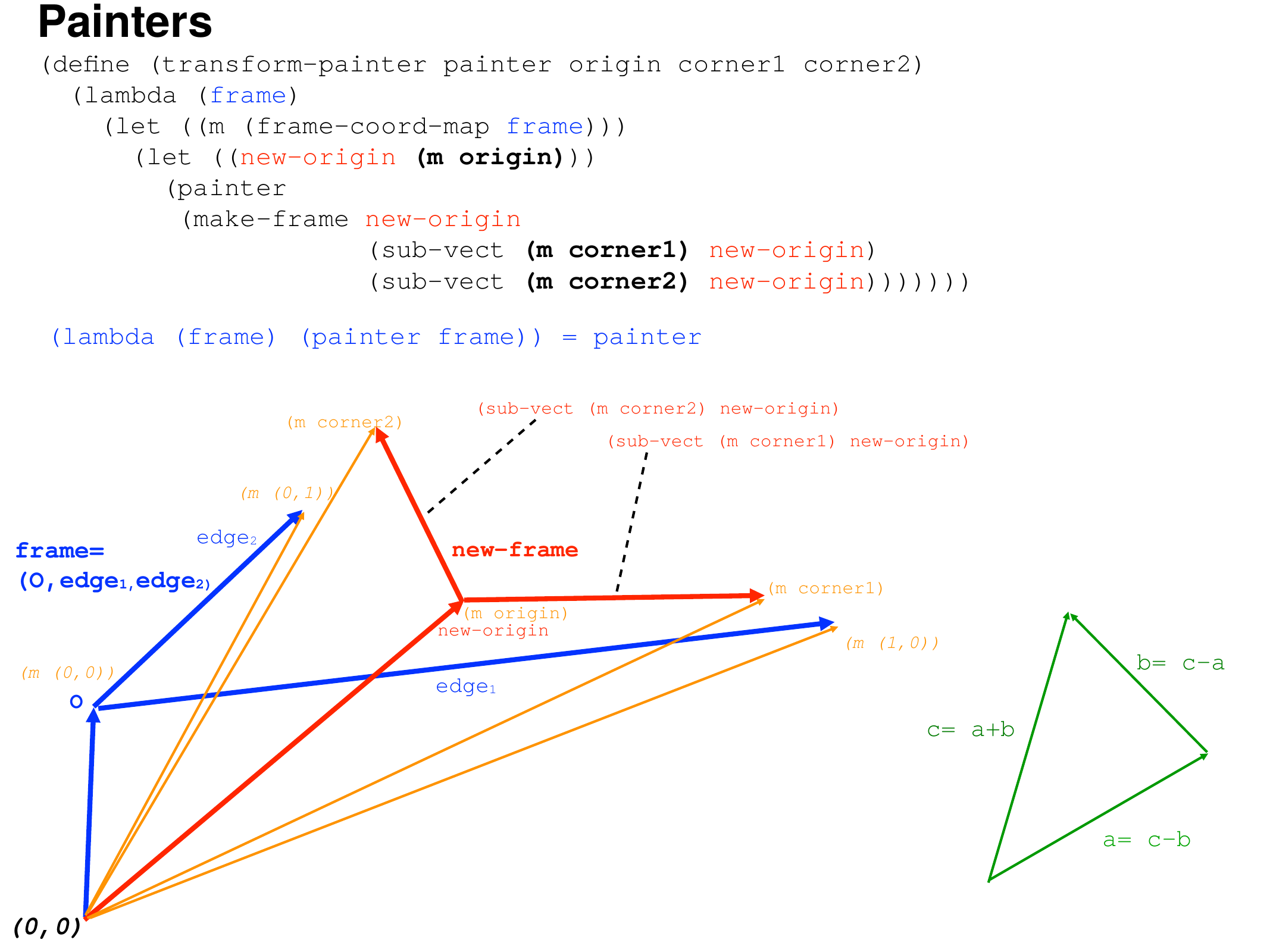

Painters
(define (transform-painter painter origin corner1 corner2)
  (lambda (frame)
    (let ((m (frame-coord-map frame)))
      (let ((new-origin (m origin)))
        (painter
         (make-frame new-origin
                     (sub-vect (m corner1) new-origin)
                     (sub-vect (m corner2) new-origin)))))))
(lambda (frame) (painter frame)) = painter
(sub-vect (m corner2) new-origin)
(m corner2)

(sub-vect (m corner1) new-origin)

(m (0,1))

edge2
frame=
(O,edge1,edge2)
new-frame
(m corner1)
(m origin)

new-origin

(m (1,0))

b= c-a
(m (0,0))
edge1
O
c= a+b

   a= c-b
(0,0)